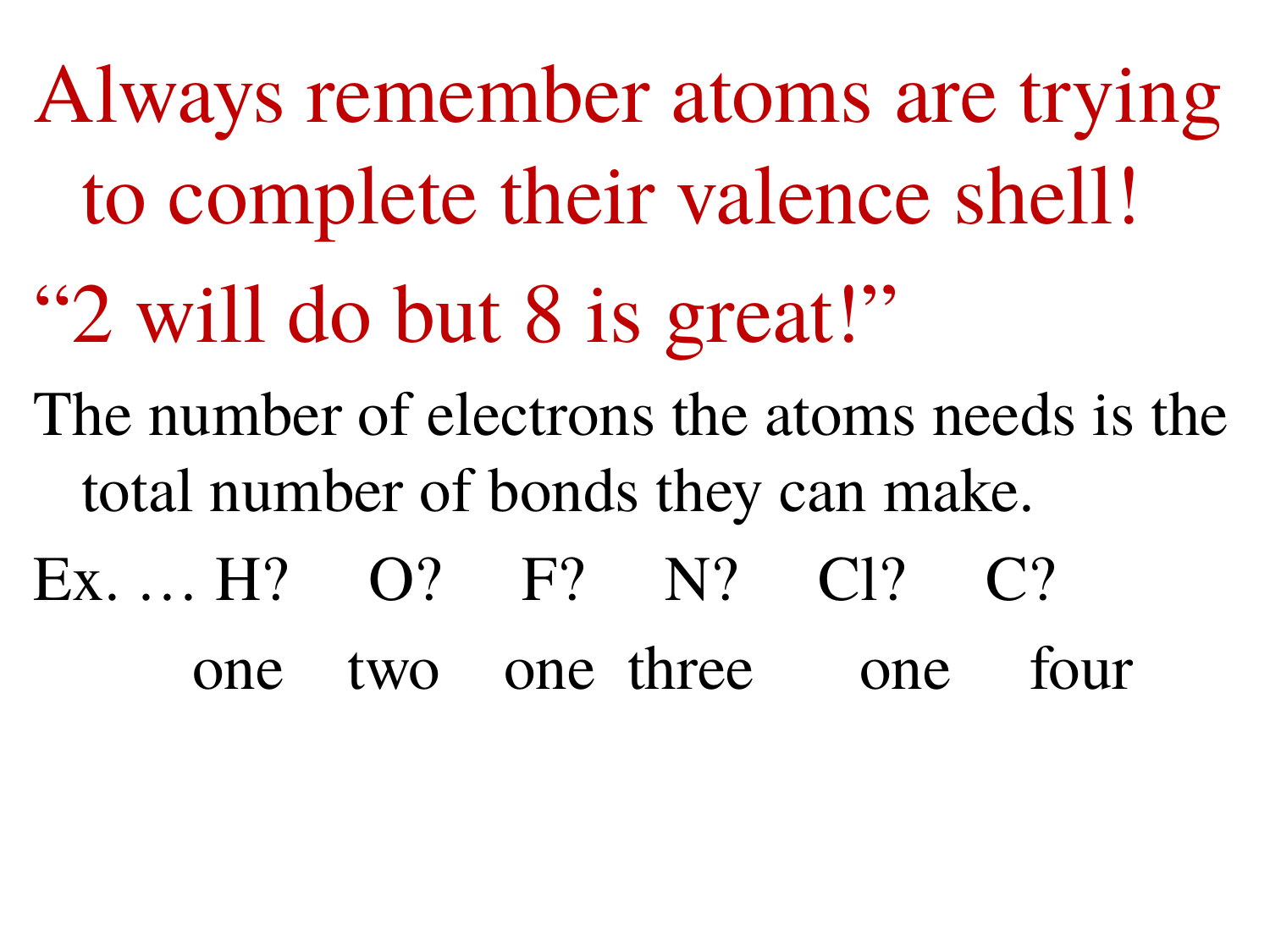

Always remember atoms are trying to complete their valence shell!
“2 will do but 8 is great!”
The number of electrons the atoms needs is the total number of bonds they can make.
Ex. … H?     O?     F?     N?     Cl?     C?
          one    two    one  three	 one     four

9